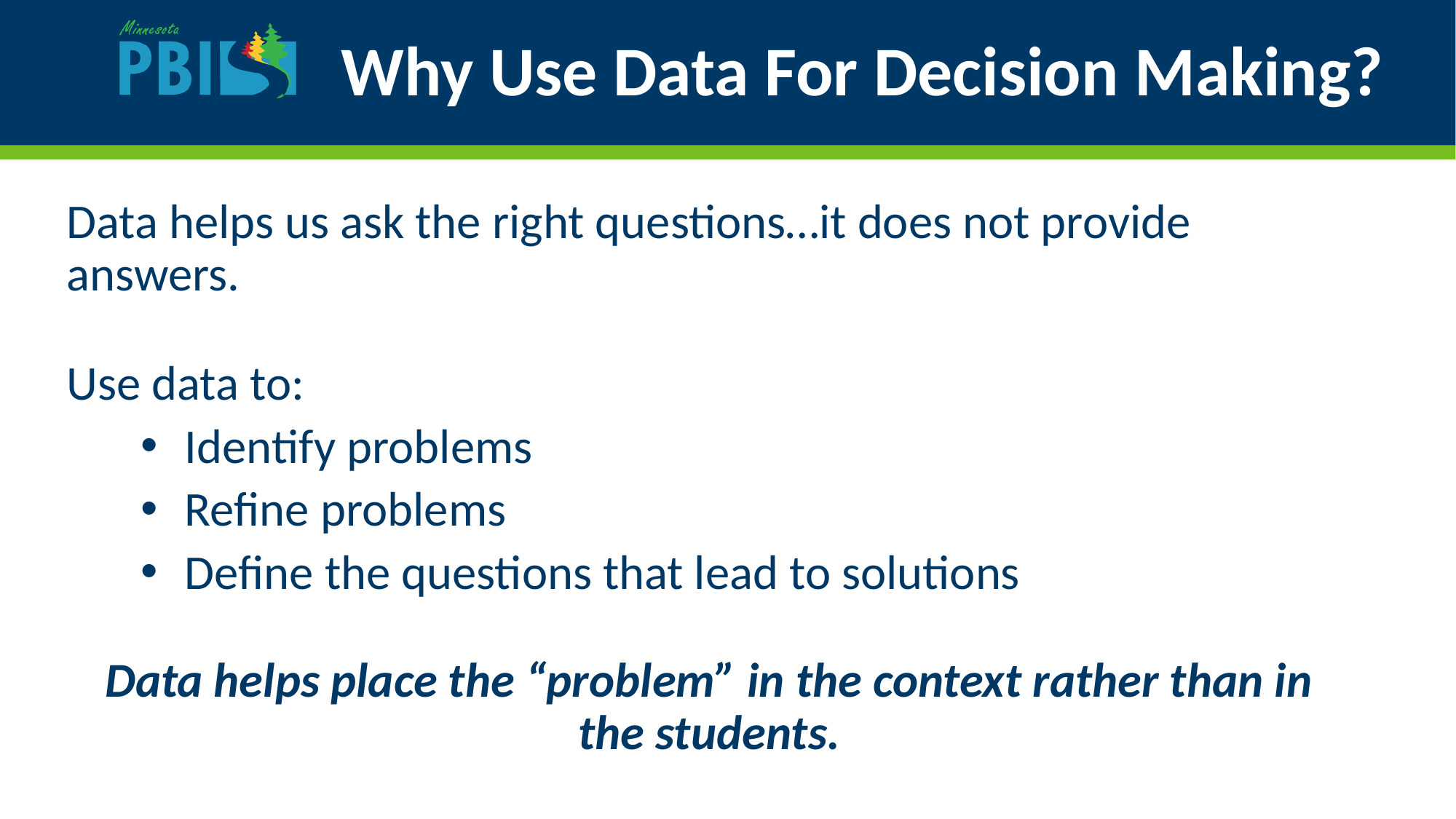

# Why Use Data For Decision Making?
Data helps us ask the right questions…it does not provide answers.

Use data to:
Identify problems
Refine problems
Define the questions that lead to solutions

Data helps place the “problem” in the context rather than in the students.